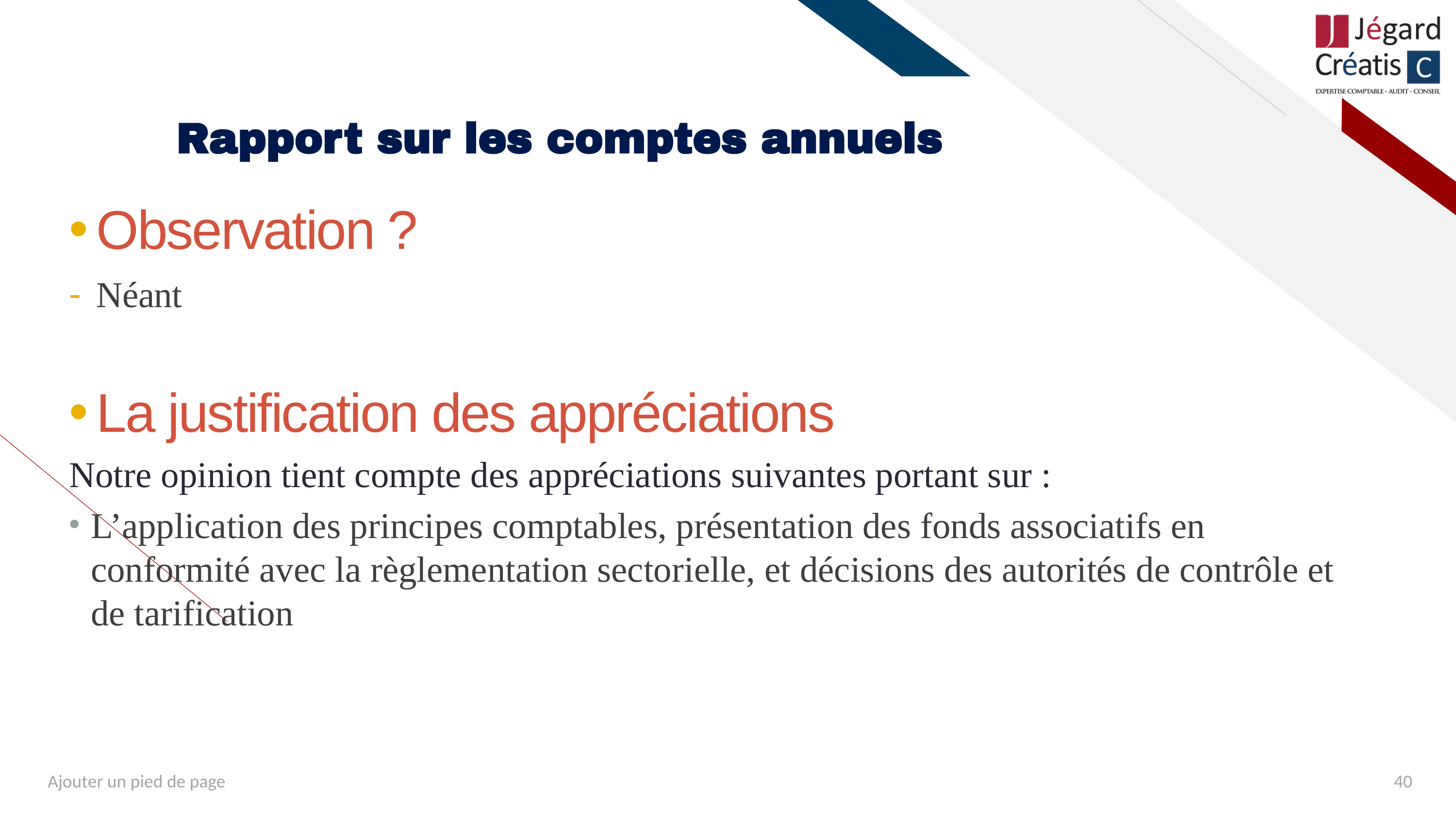

# Rapport sur les comptes annuels
Observation ?
Néant

La justification des appréciations
Notre opinion tient compte des appréciations suivantes portant sur :
L’application des principes comptables, présentation des fonds associatifs en conformité avec la règlementation sectorielle, et décisions des autorités de contrôle et de tarification

Ajouter un pied de page
40